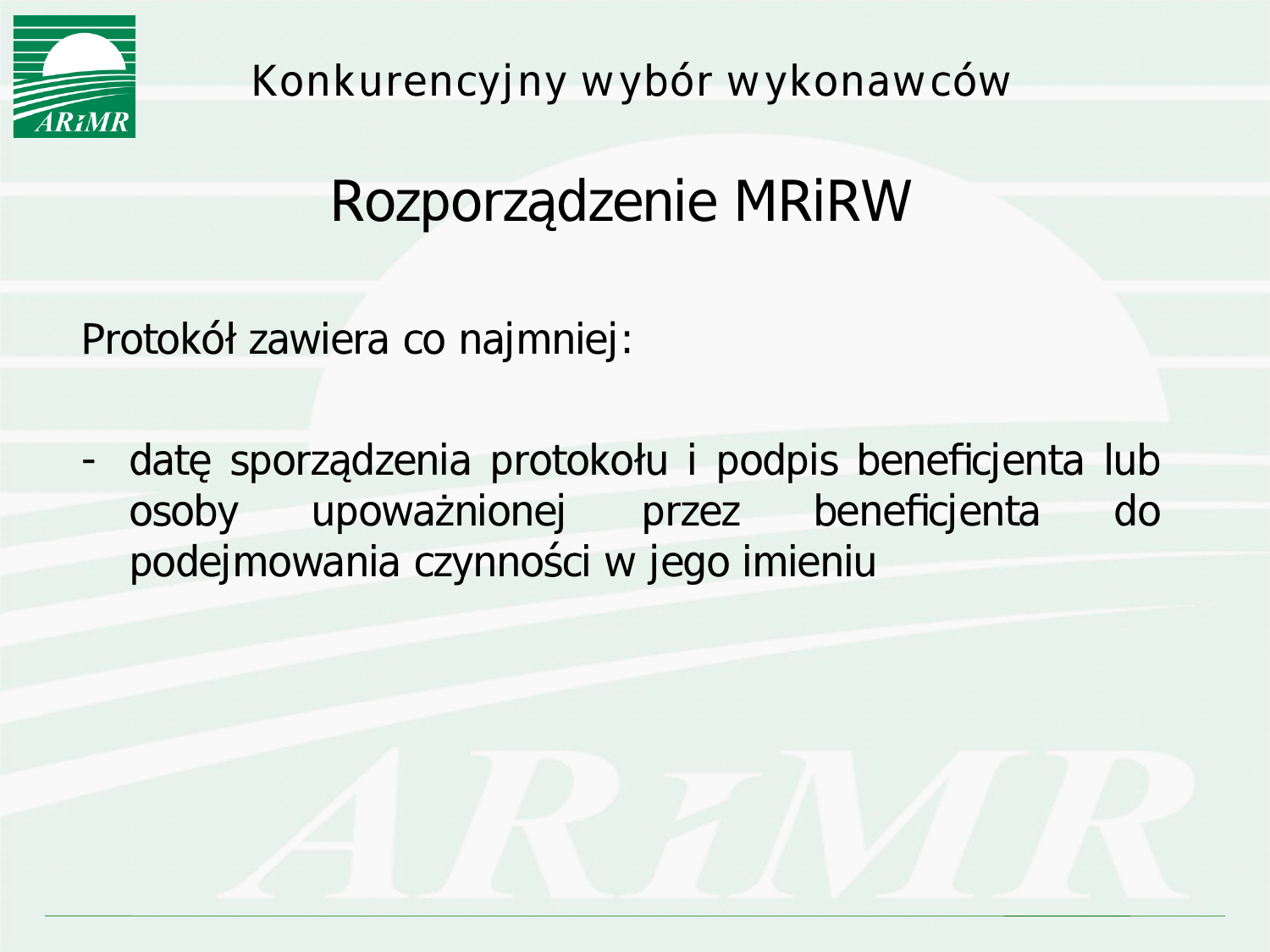

# Konkurencyjny wybór wykonawców
Rozporządzenie MRiRW

Protokół zawiera co najmniej:

-	datę sporządzenia protokołu i podpis beneficjenta lub osoby upoważnionej przez beneficjenta do podejmowania czynności w jego imieniu